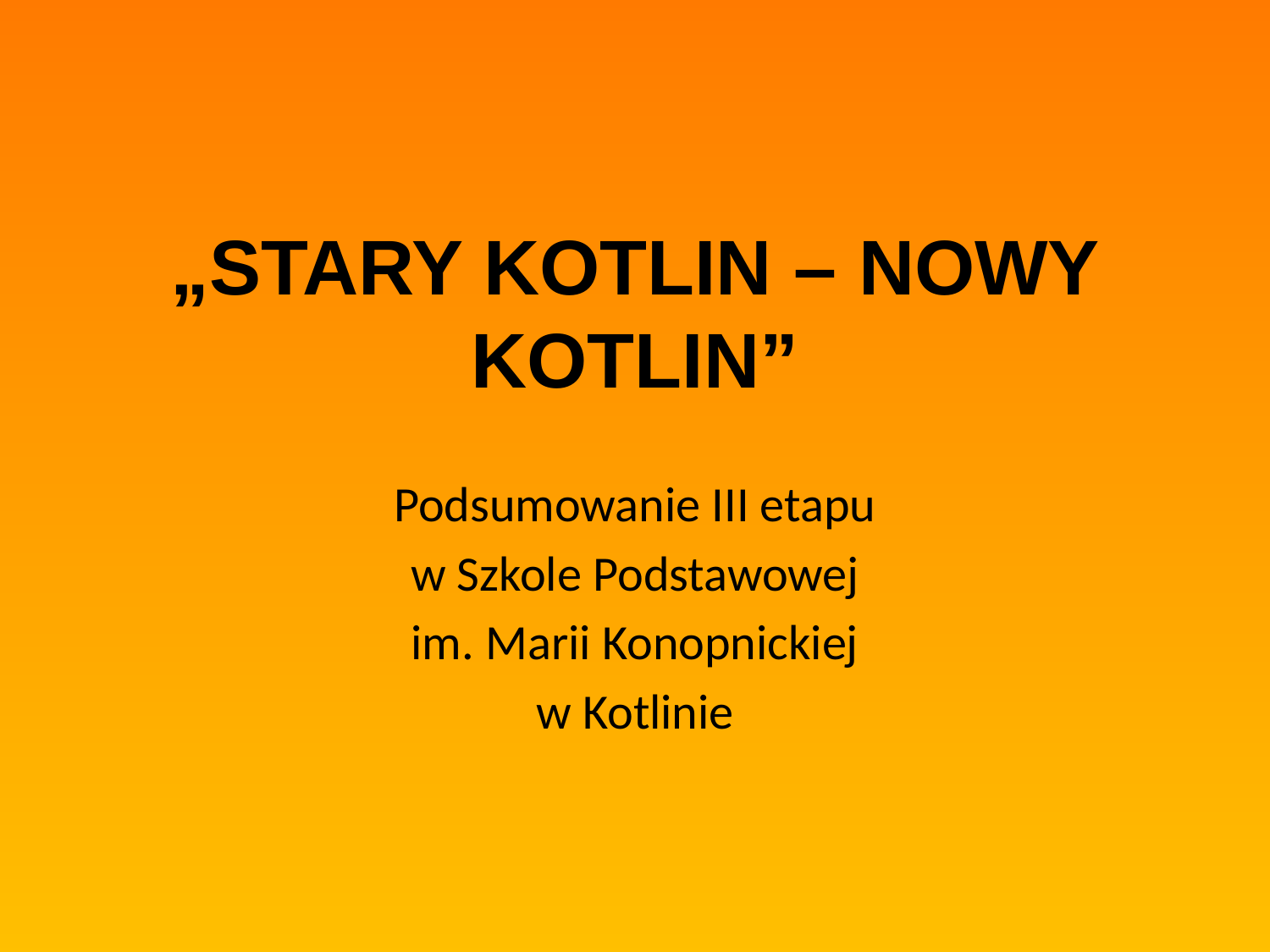

# „STARY KOTLIN – NOWY KOTLIN”
Podsumowanie III etapu
w Szkole Podstawowej
im. Marii Konopnickiej
w Kotlinie